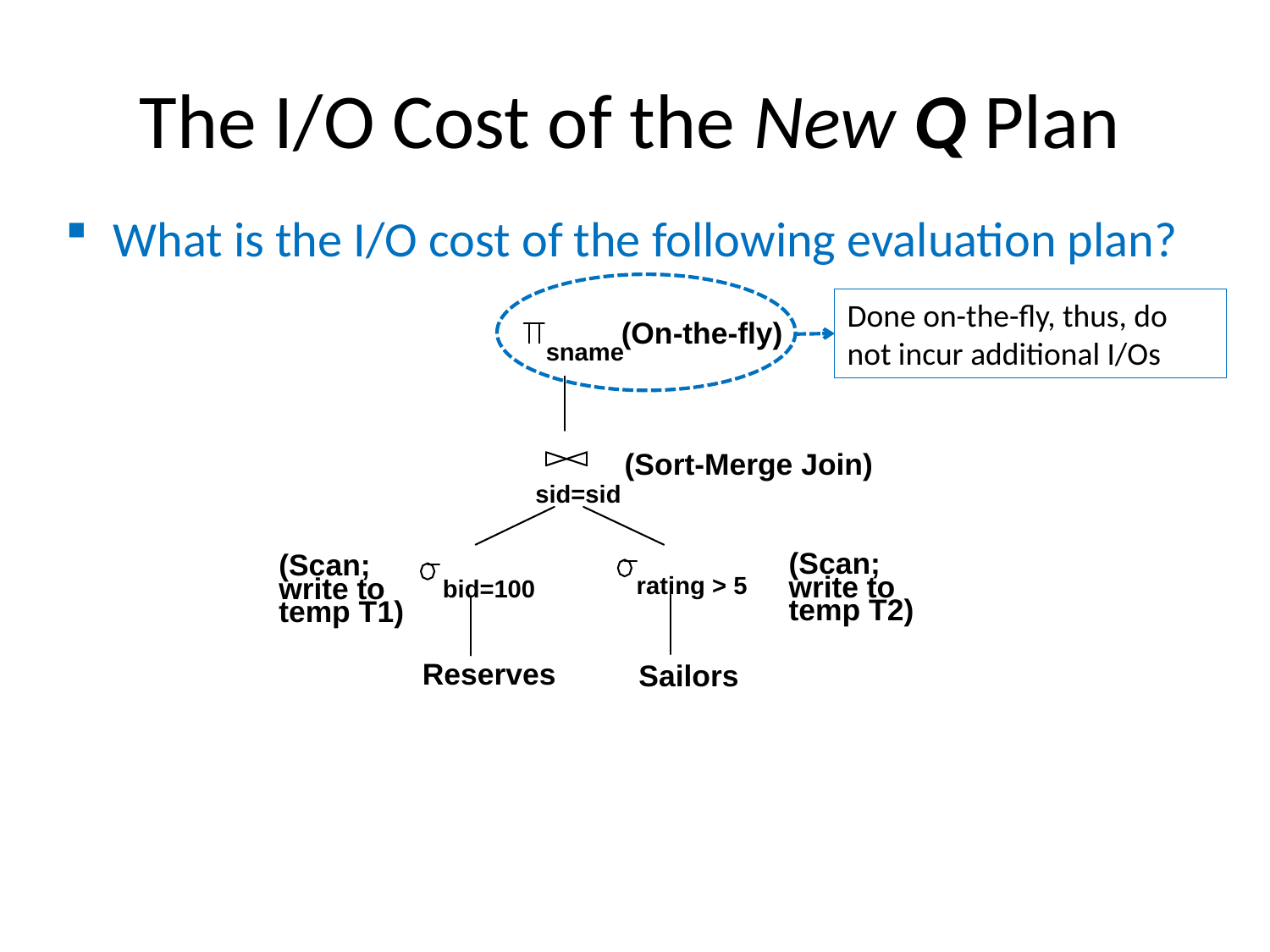

# The I/O Cost of the New Q Plan
What is the I/O cost of the following evaluation plan?

Done on-the-fly, thus, do
not incur additional I/Os
(On-the-fly)

sname

(Sort-Merge Join)

sid=sid

(Scan;
(Scan;

write to

write to
rating > 5

bid=100
temp T2)
temp T1)

Reserves
Sailors